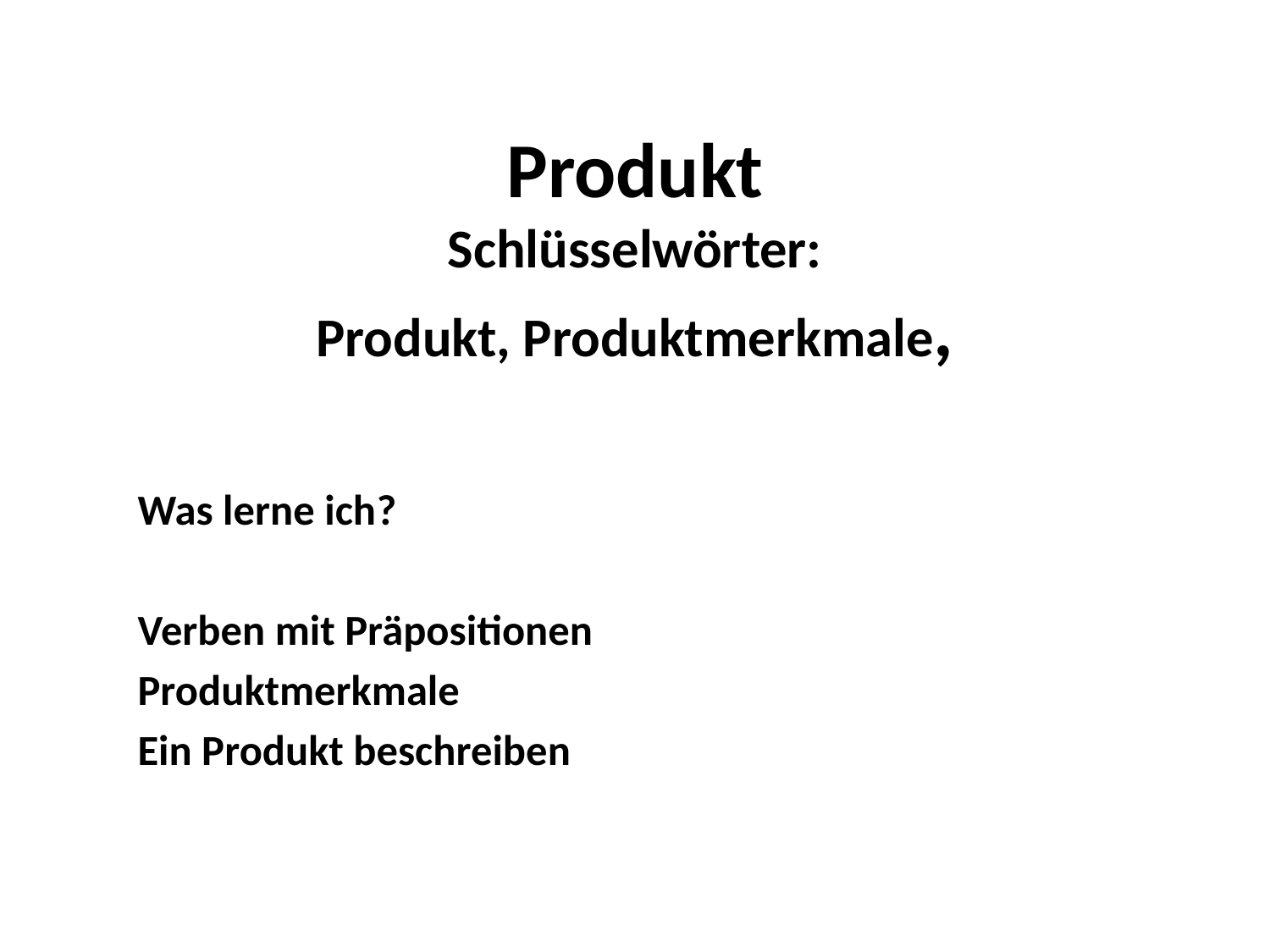

# Produkt Schlüsselwörter: Produkt, Produktmerkmale,
Was lerne ich?

Verben mit Präpositionen
Produktmerkmale
Ein Produkt beschreiben